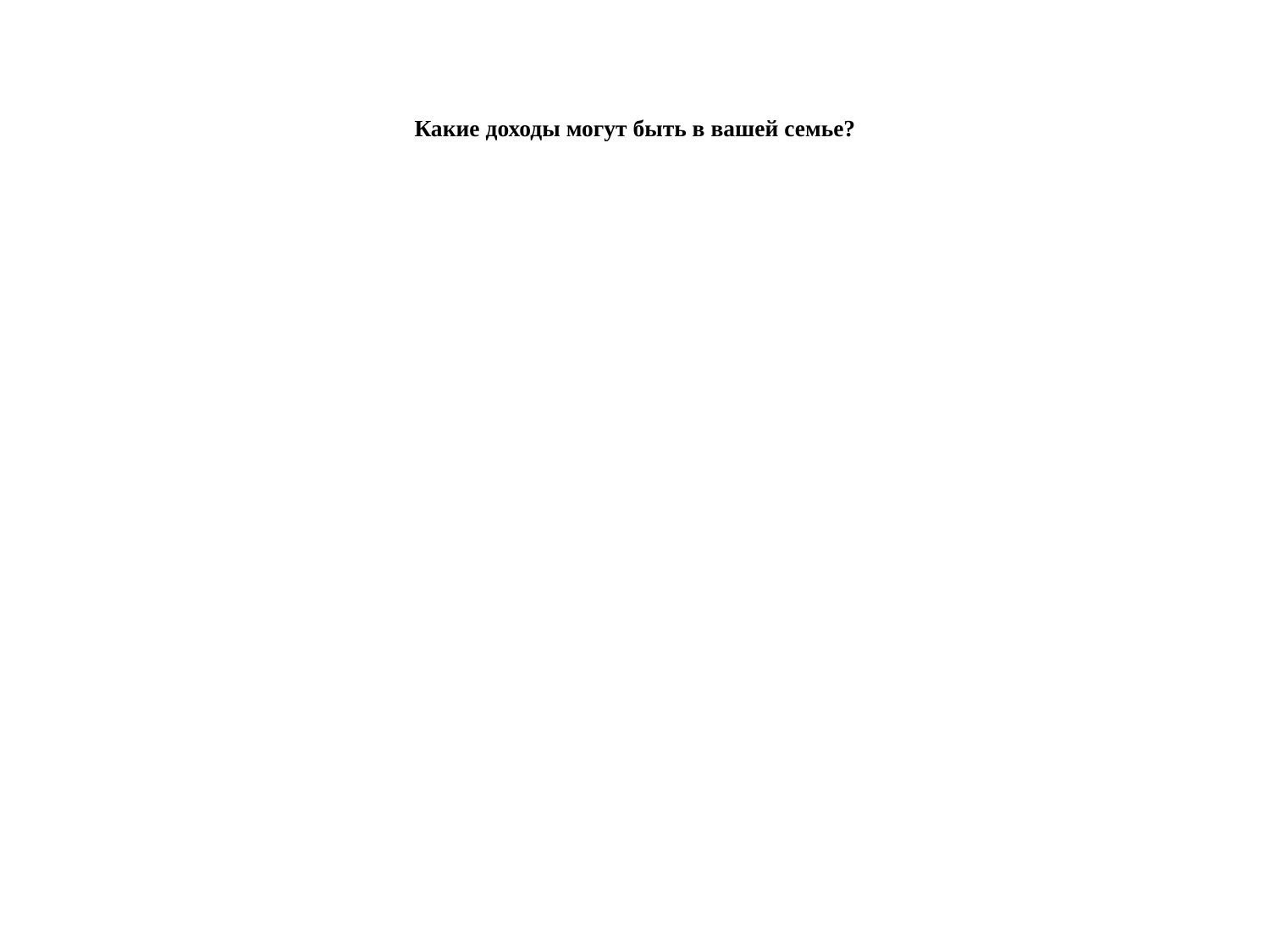

# Какие доходы могут быть в вашей семье?